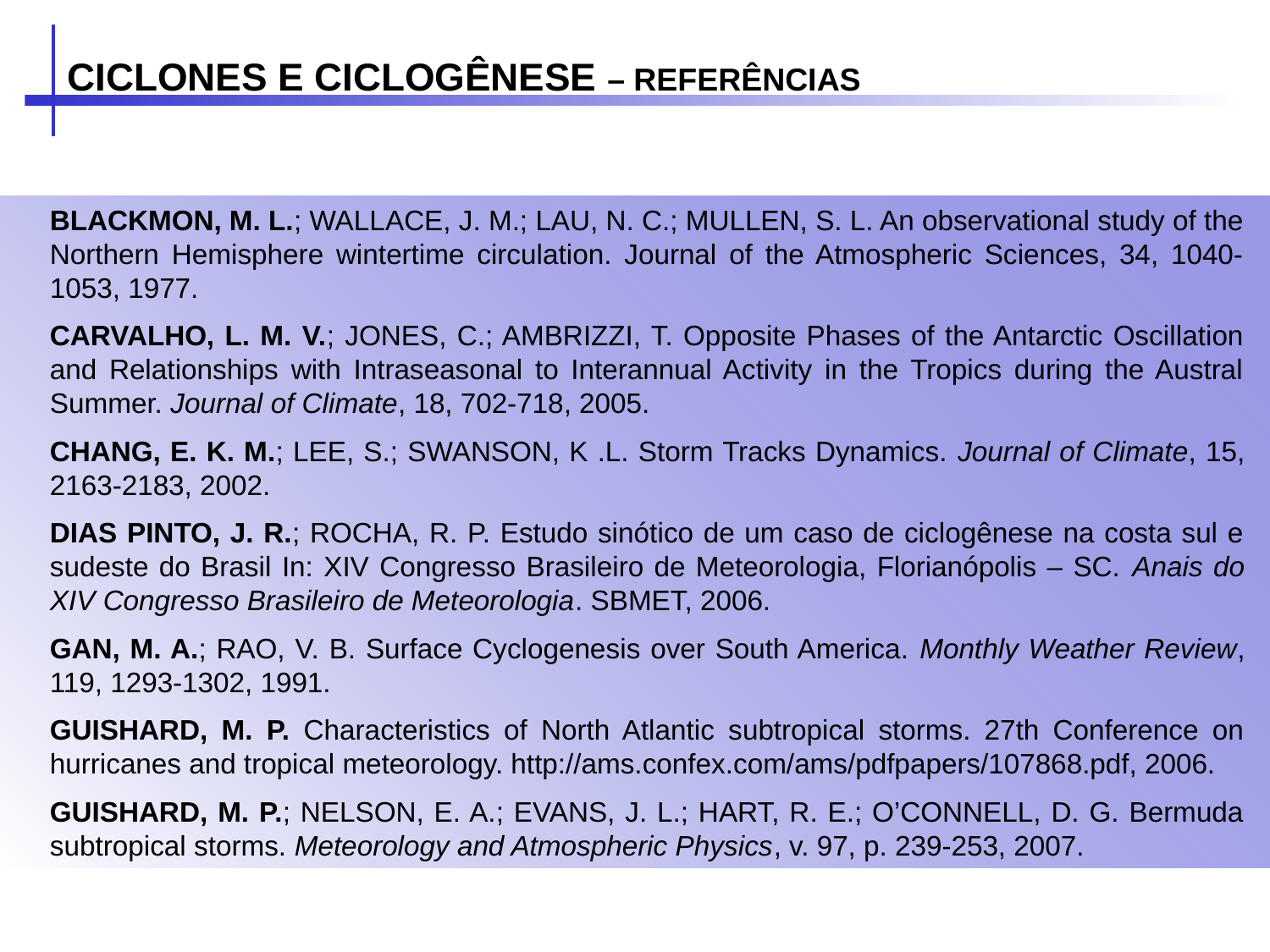

CICLONES E CICLOGÊNESE – REFERÊNCIAS
BLACKMON, M. L.; WALLACE, J. M.; LAU, N. C.; MULLEN, S. L. An observational study of the Northern Hemisphere wintertime circulation. Journal of the Atmospheric Sciences, 34, 1040-1053, 1977.
CARVALHO, L. M. V.; JONES, C.; AMBRIZZI, T. Opposite Phases of the Antarctic Oscillation and Relationships with Intraseasonal to Interannual Activity in the Tropics during the Austral Summer. Journal of Climate, 18, 702-718, 2005.
CHANG, E. K. M.; LEE, S.; SWANSON, K .L. Storm Tracks Dynamics. Journal of Climate, 15, 2163-2183, 2002.
DIAS PINTO, J. R.; ROCHA, R. P. Estudo sinótico de um caso de ciclogênese na costa sul e sudeste do Brasil In: XIV Congresso Brasileiro de Meteorologia, Florianópolis – SC. Anais do XIV Congresso Brasileiro de Meteorologia. SBMET, 2006.
GAN, M. A.; RAO, V. B. Surface Cyclogenesis over South America. Monthly Weather Review, 119, 1293-1302, 1991.
GUISHARD, M. P. Characteristics of North Atlantic subtropical storms. 27th Conference on hurricanes and tropical meteorology. http://ams.confex.com/ams/pdfpapers/107868.pdf, 2006.
GUISHARD, M. P.; NELSON, E. A.; EVANS, J. L.; HART, R. E.; O’CONNELL, D. G. Bermuda subtropical storms. Meteorology and Atmospheric Physics, v. 97, p. 239-253, 2007.